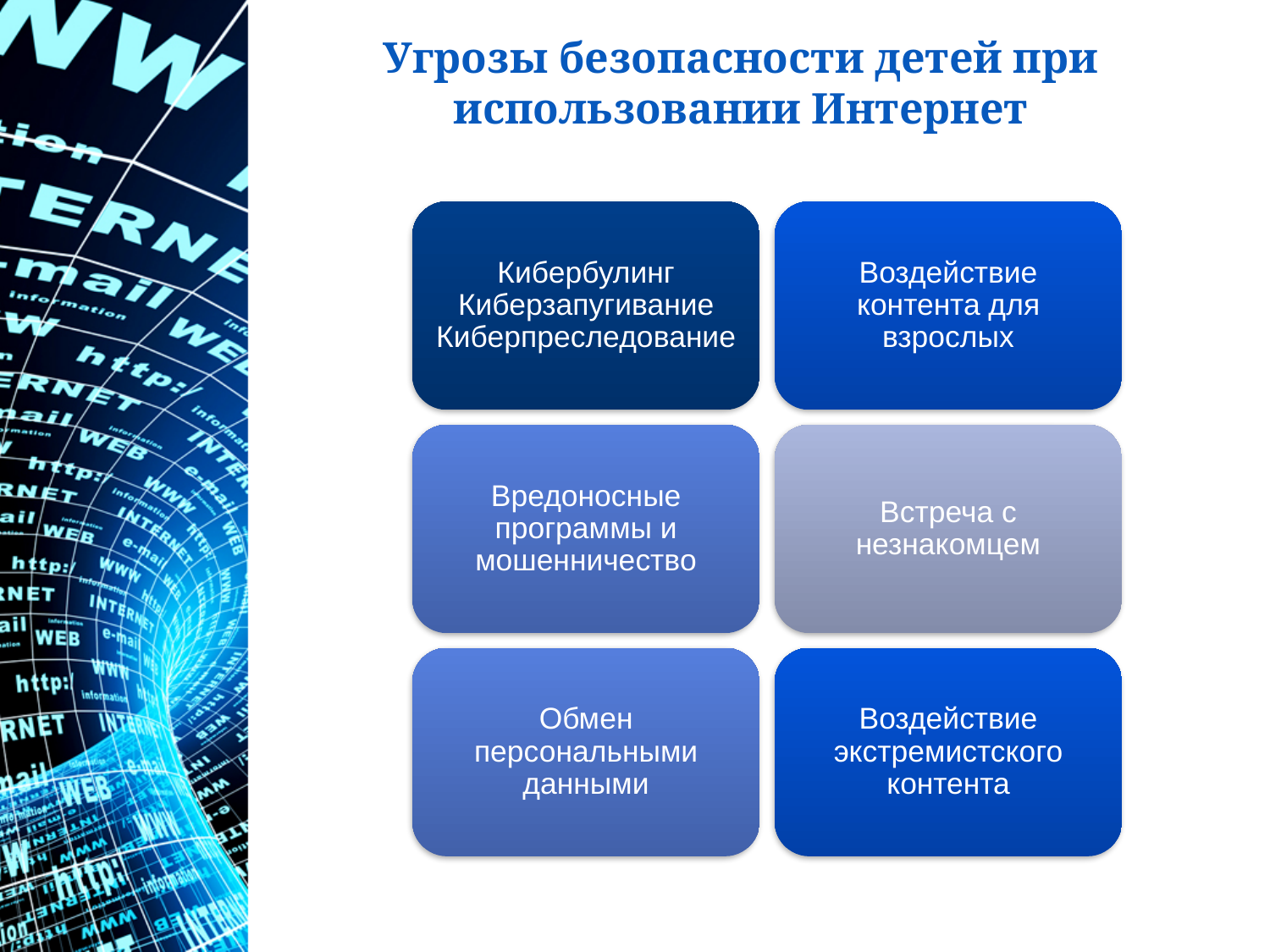

# Угрозы безопасности детей при использовании Интернет
Кибербулинг Киберзапугивание Киберпреследование
Воздействие контента для взрослых
Вредоносные программы и мошенничество
Встреча с незнакомцем
Обмен персональными данными
Воздействие экстремистского контента